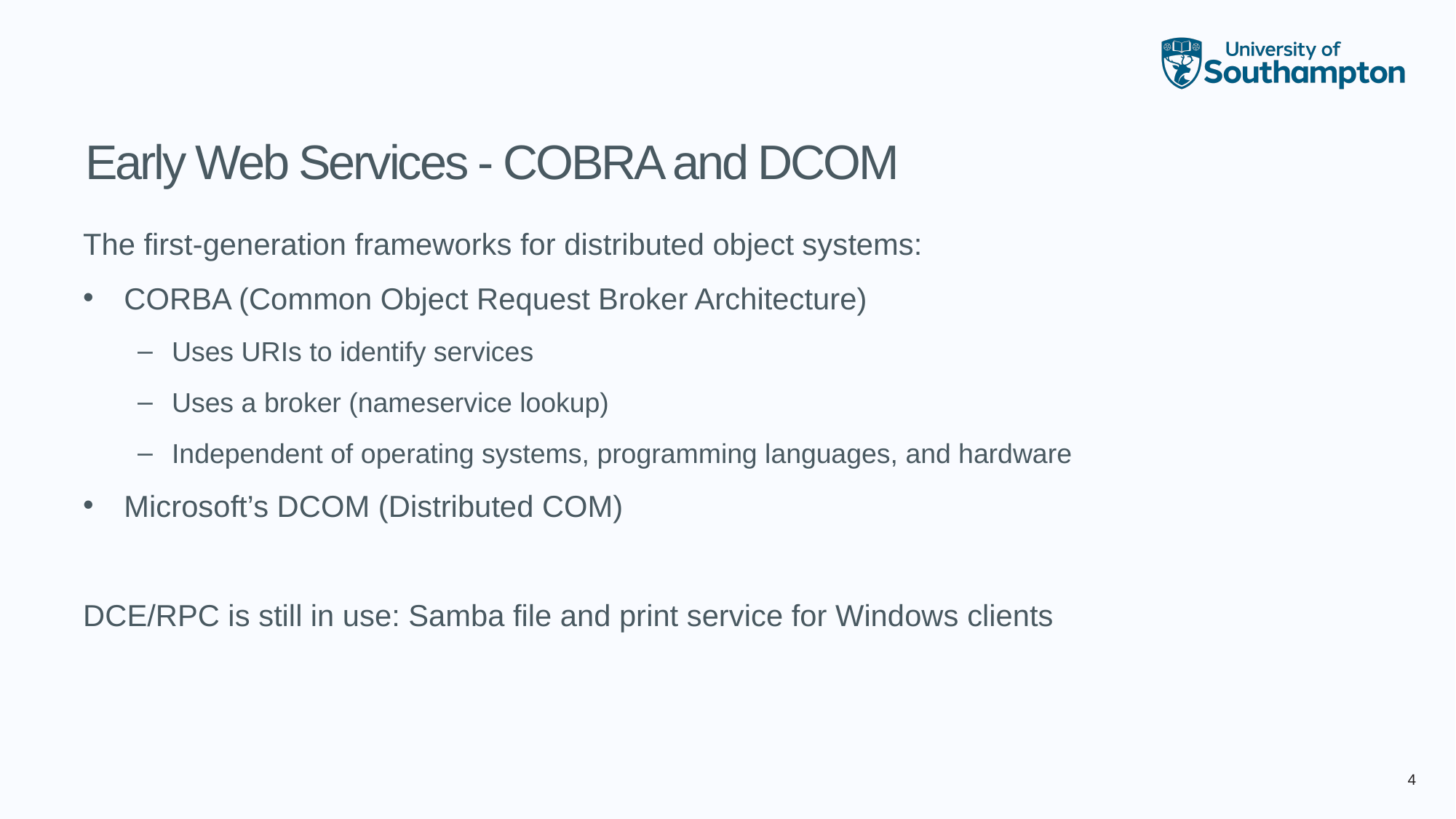

# Early Web Services - COBRA and DCOM
The first-generation frameworks for distributed object systems:
CORBA (Common Object Request Broker Architecture)
Uses URIs to identify services
Uses a broker (nameservice lookup)
Independent of operating systems, programming languages, and hardware
Microsoft’s DCOM (Distributed COM)

DCE/RPC is still in use: Samba file and print service for Windows clients